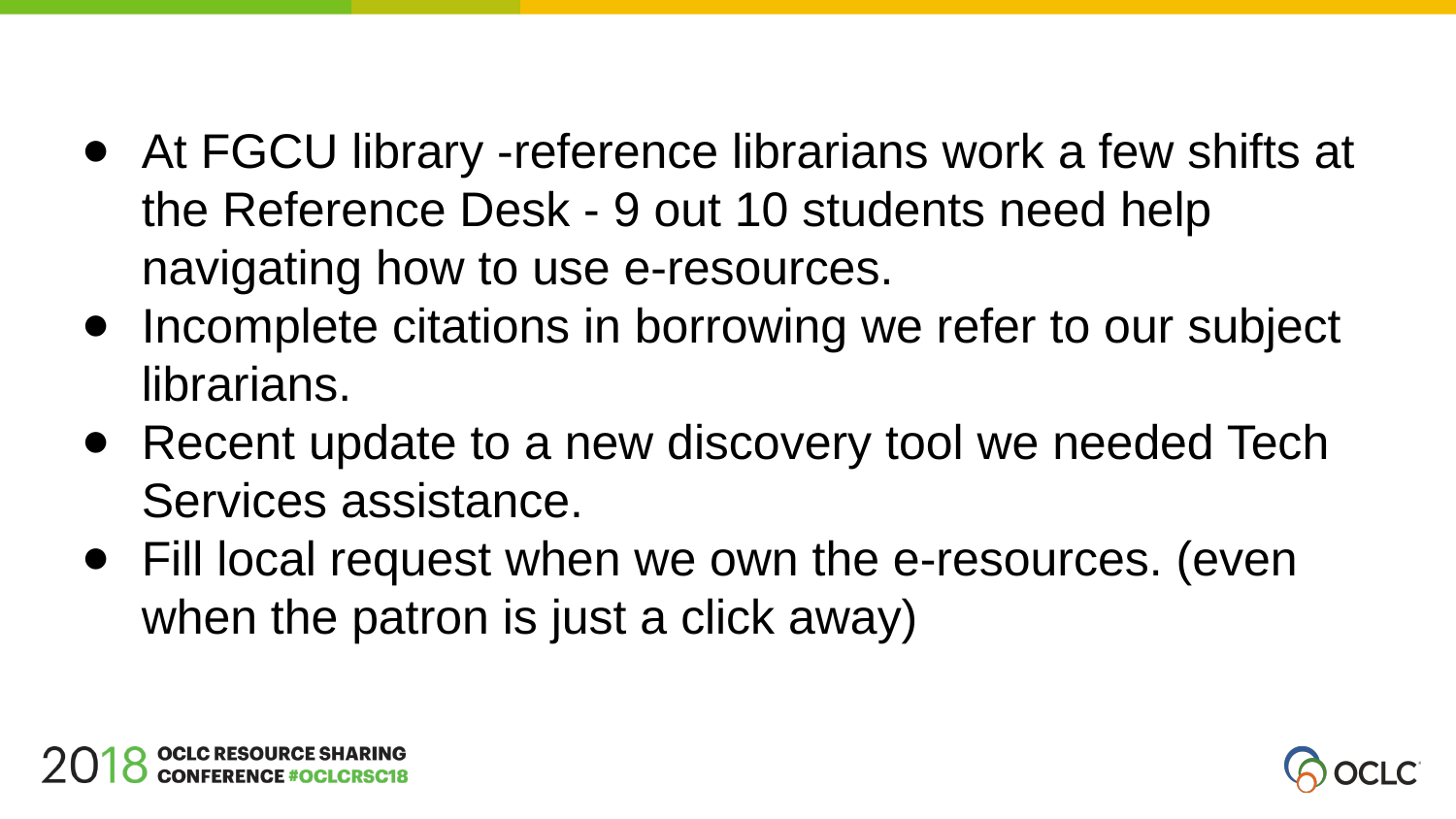

At FGCU library -reference librarians work a few shifts at the Reference Desk - 9 out 10 students need help navigating how to use e-resources.
Incomplete citations in borrowing we refer to our subject librarians.
Recent update to a new discovery tool we needed Tech Services assistance.
Fill local request when we own the e-resources. (even when the patron is just a click away)